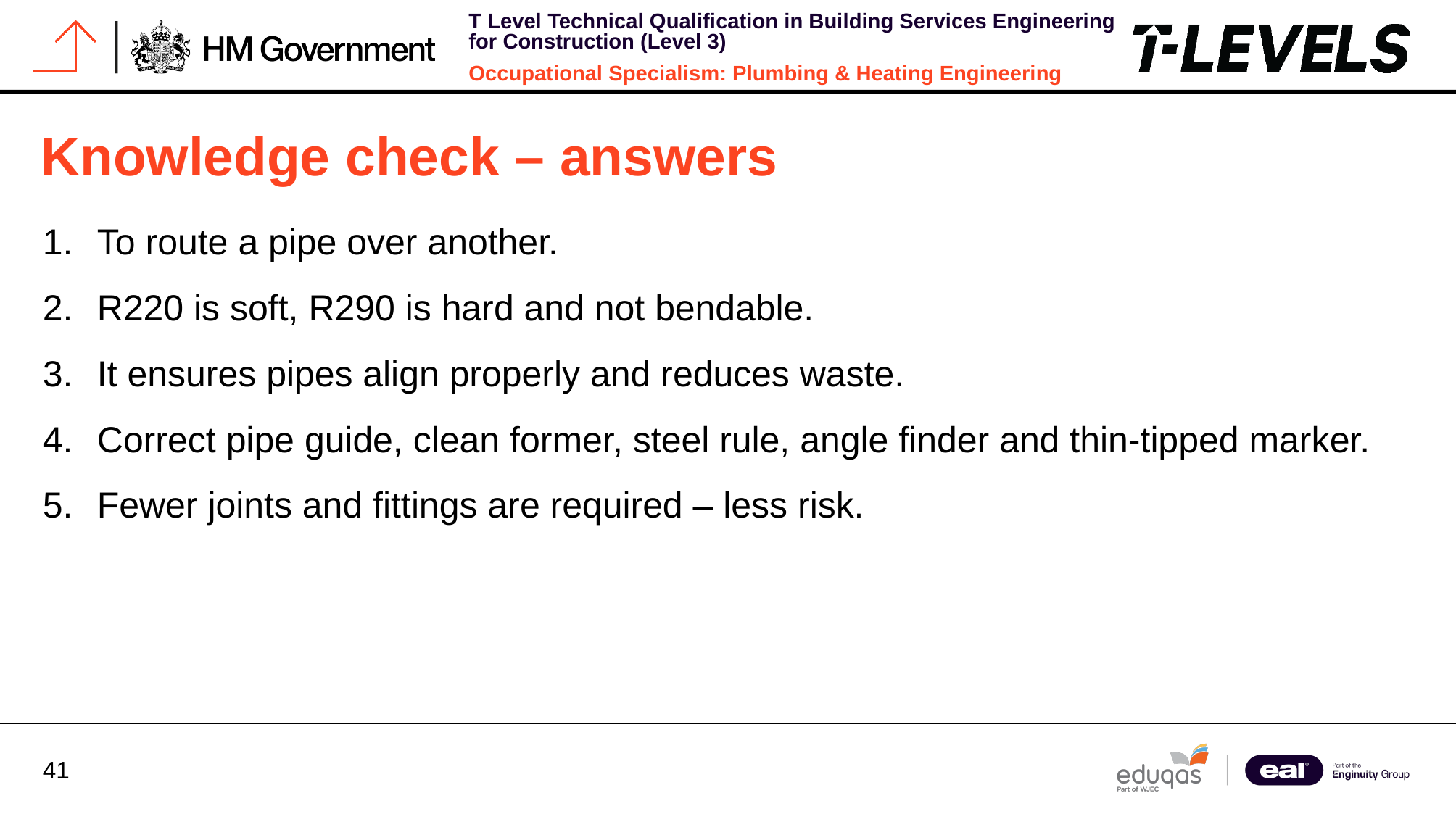

# Knowledge check – answers
To route a pipe over another.
R220 is soft, R290 is hard and not bendable.
It ensures pipes align properly and reduces waste.
Correct pipe guide, clean former, steel rule, angle finder and thin-tipped marker.
Fewer joints and fittings are required – less risk.